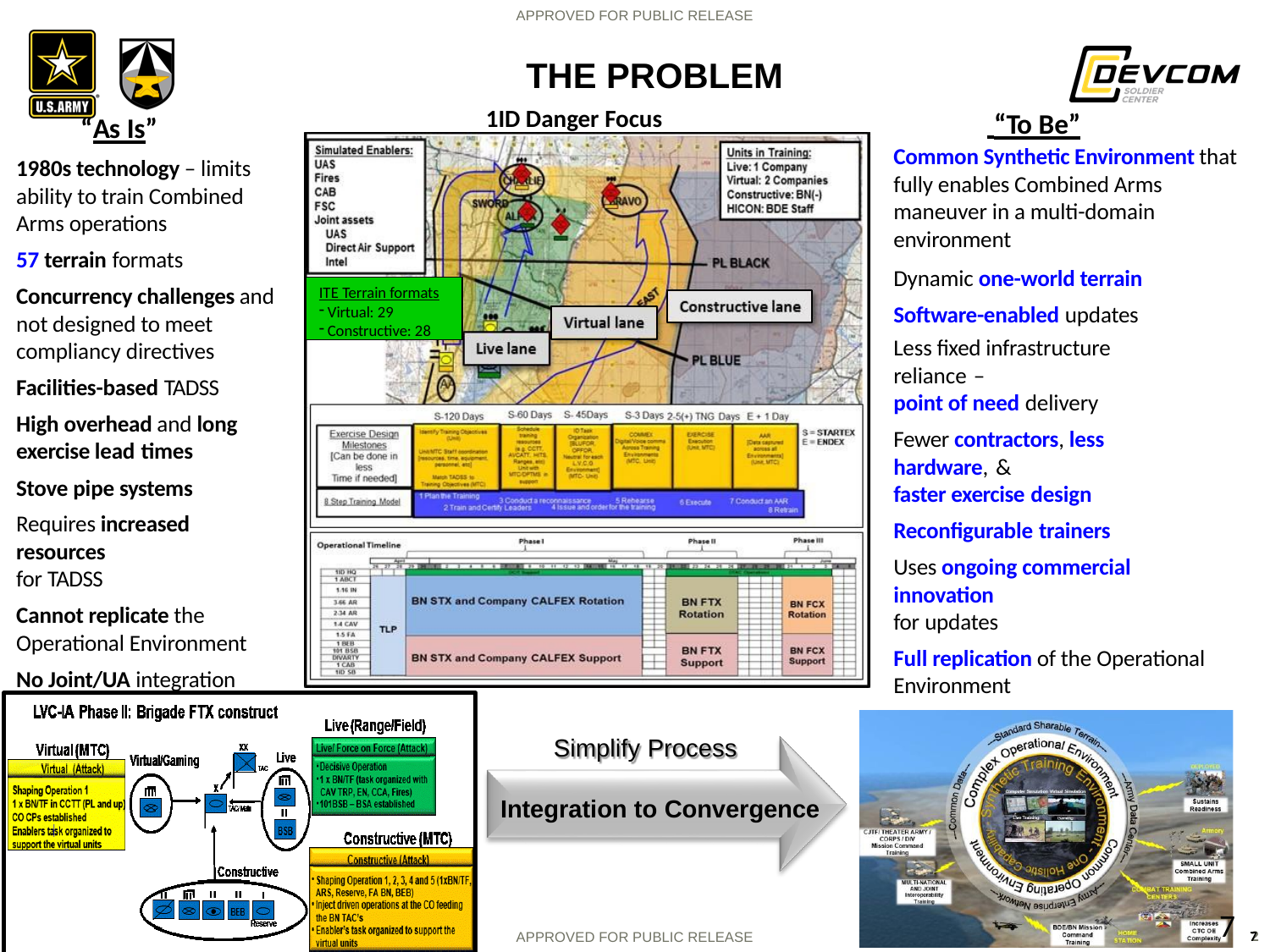

# The Problem
“As Is”
1980s technology – limits  ability to train Combined  Arms operations
57 terrain formats
Concurrency challenges and  not designed to meet  compliancy directives
Facilities-based TADSS
High overhead and long  exercise lead times
Stove pipe systems
Requires increased resources
for TADSS
Cannot replicate the  Operational Environment
No Joint/UA integration
1ID Danger Focus
 “To Be”
Common Synthetic Environment that  fully enables Combined Arms  maneuver in a multi-domain  environment
Dynamic one-world terrain  Software-enabled updates
Less fixed infrastructure reliance –
point of need delivery
Fewer contractors, less hardware, &
faster exercise design
Reconfigurable trainers
Uses ongoing commercial innovation
for updates
Full replication of the Operational  Environment
Joint and Unified Action (UA)  integration

ITE Terrain formats
Virtual: 29
Constructive: 28

Simplify Process

Integration to Convergence

7
7